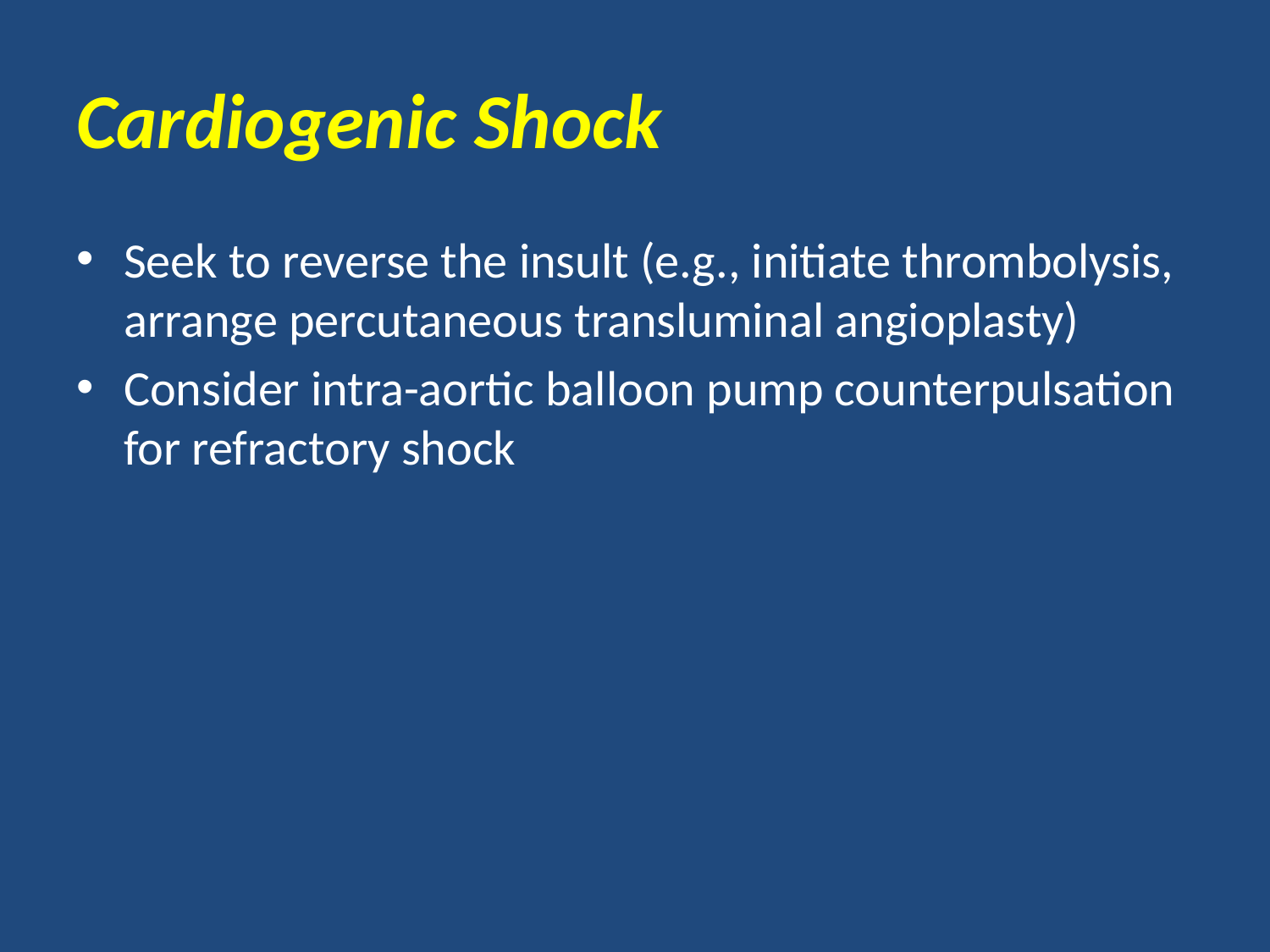

# Cardiogenic Shock
Seek to reverse the insult (e.g., initiate thrombolysis, arrange percutaneous transluminal angioplasty)
Consider intra-aortic balloon pump counterpulsation for refractory shock